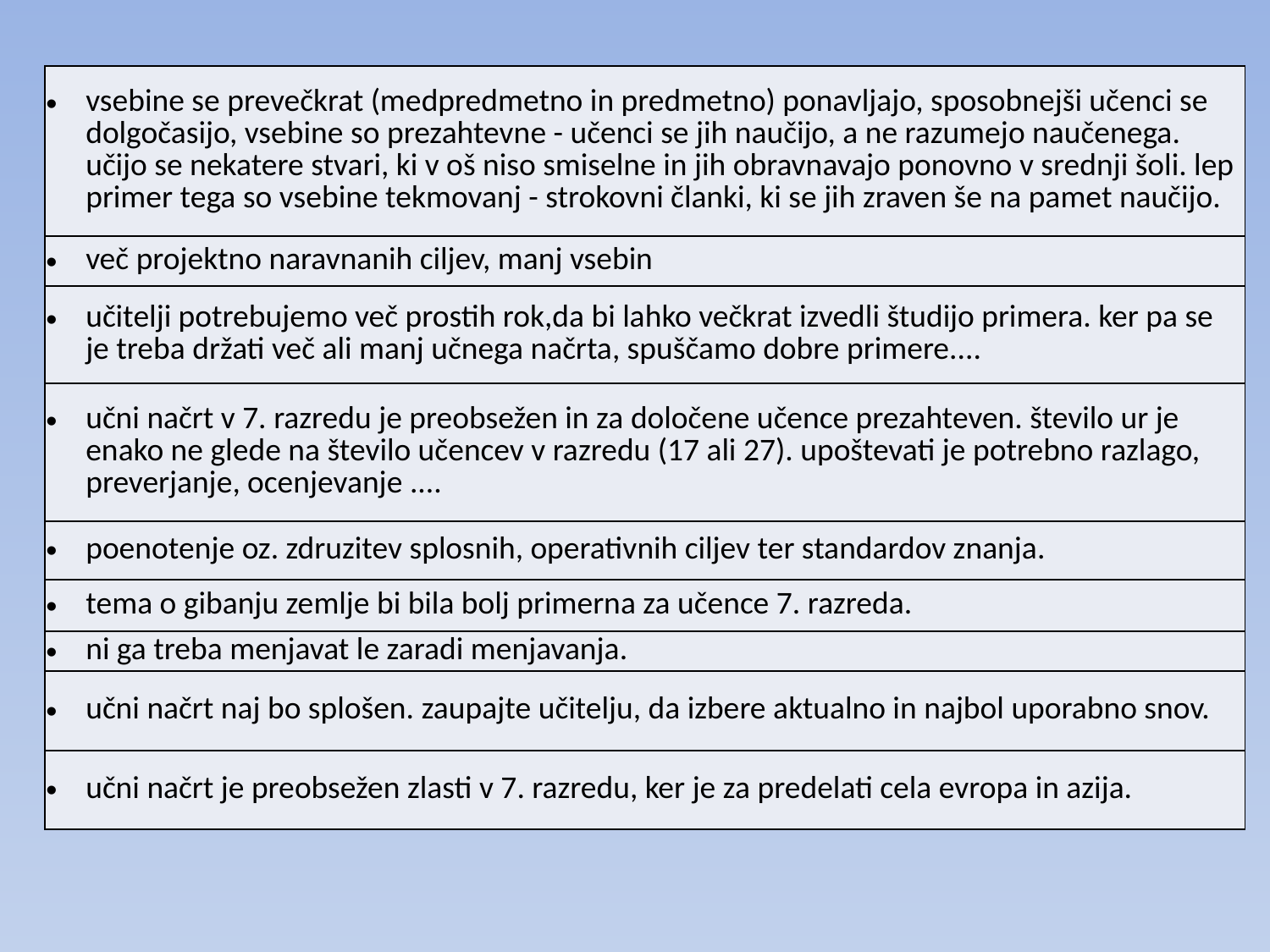

| vsebine se prevečkrat (medpredmetno in predmetno) ponavljajo, sposobnejši učenci se dolgočasijo, vsebine so prezahtevne - učenci se jih naučijo, a ne razumejo naučenega. učijo se nekatere stvari, ki v oš niso smiselne in jih obravnavajo ponovno v srednji šoli. lep primer tega so vsebine tekmovanj - strokovni članki, ki se jih zraven še na pamet naučijo. |
| --- |
| več projektno naravnanih ciljev, manj vsebin |
| učitelji potrebujemo več prostih rok,da bi lahko večkrat izvedli študijo primera. ker pa se je treba držati več ali manj učnega načrta, spuščamo dobre primere.... |
| učni načrt v 7. razredu je preobsežen in za določene učence prezahteven. število ur je enako ne glede na število učencev v razredu (17 ali 27). upoštevati je potrebno razlago, preverjanje, ocenjevanje .... |
| poenotenje oz. zdruzitev splosnih, operativnih ciljev ter standardov znanja. |
| tema o gibanju zemlje bi bila bolj primerna za učence 7. razreda. |
| ni ga treba menjavat le zaradi menjavanja. |
| učni načrt naj bo splošen. zaupajte učitelju, da izbere aktualno in najbol uporabno snov. |
| učni načrt je preobsežen zlasti v 7. razredu, ker je za predelati cela evropa in azija. |